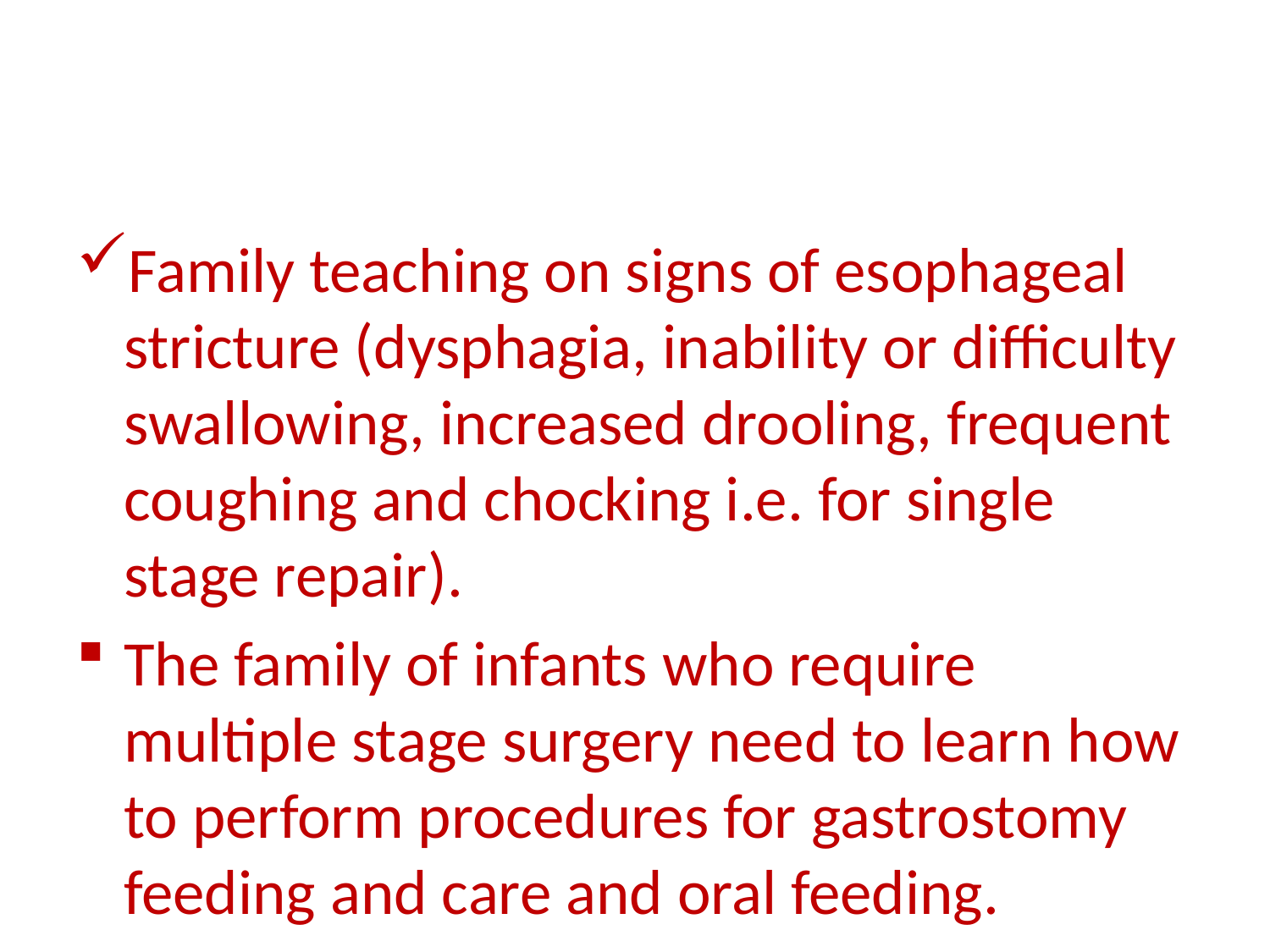

#
Family teaching on signs of esophageal stricture (dysphagia, inability or difficulty swallowing, increased drooling, frequent coughing and chocking i.e. for single stage repair).
The family of infants who require multiple stage surgery need to learn how to perform procedures for gastrostomy feeding and care and oral feeding.